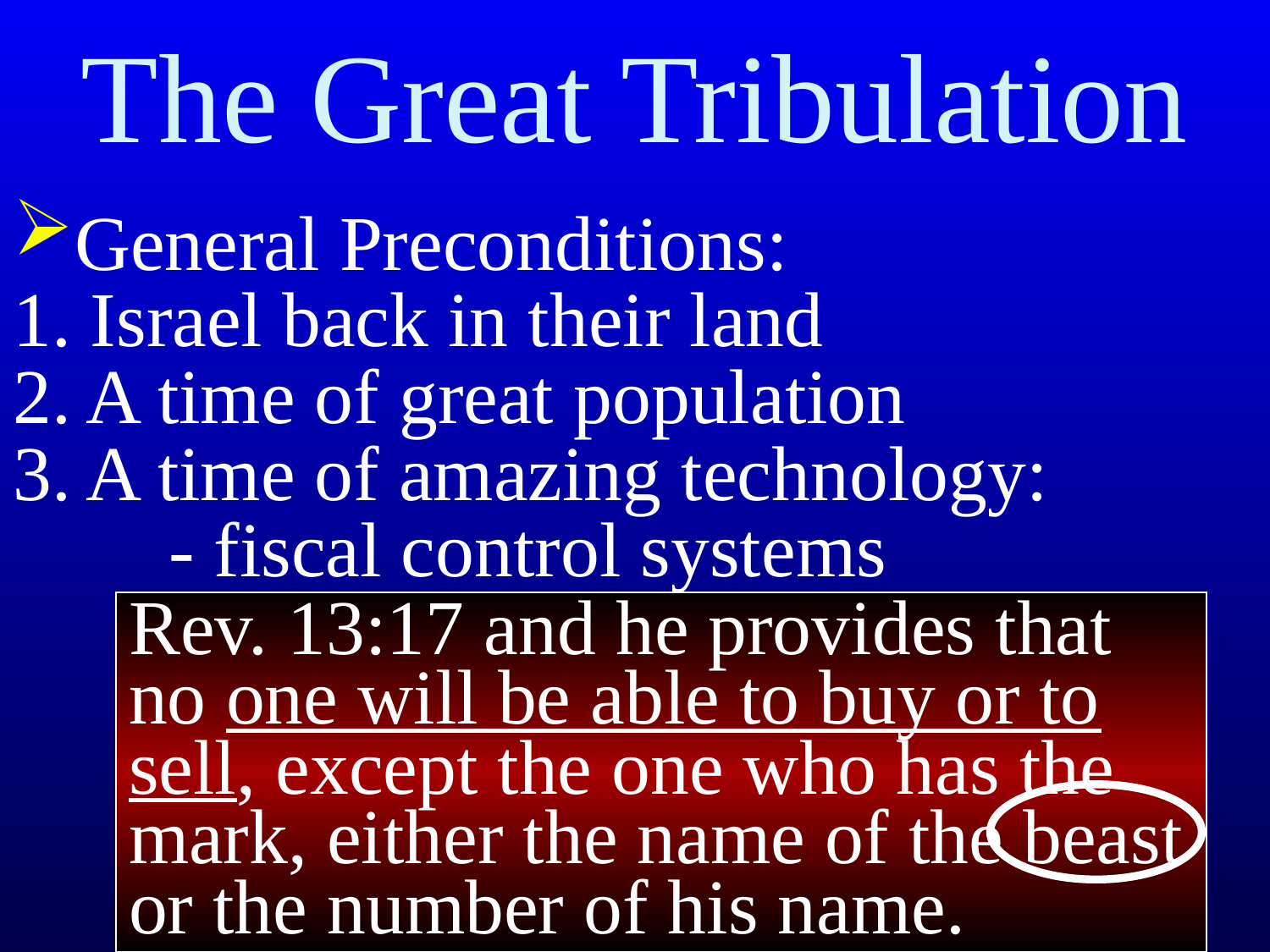

# The Great Tribulation
General Preconditions:
1. Israel back in their land
2. A time of great population
3. A time of amazing technology:
        - fiscal control systems

Rev. 13:17 and he provides that no one will be able to buy or to sell, except the one who has the mark, either the name of the beast or the number of his name.